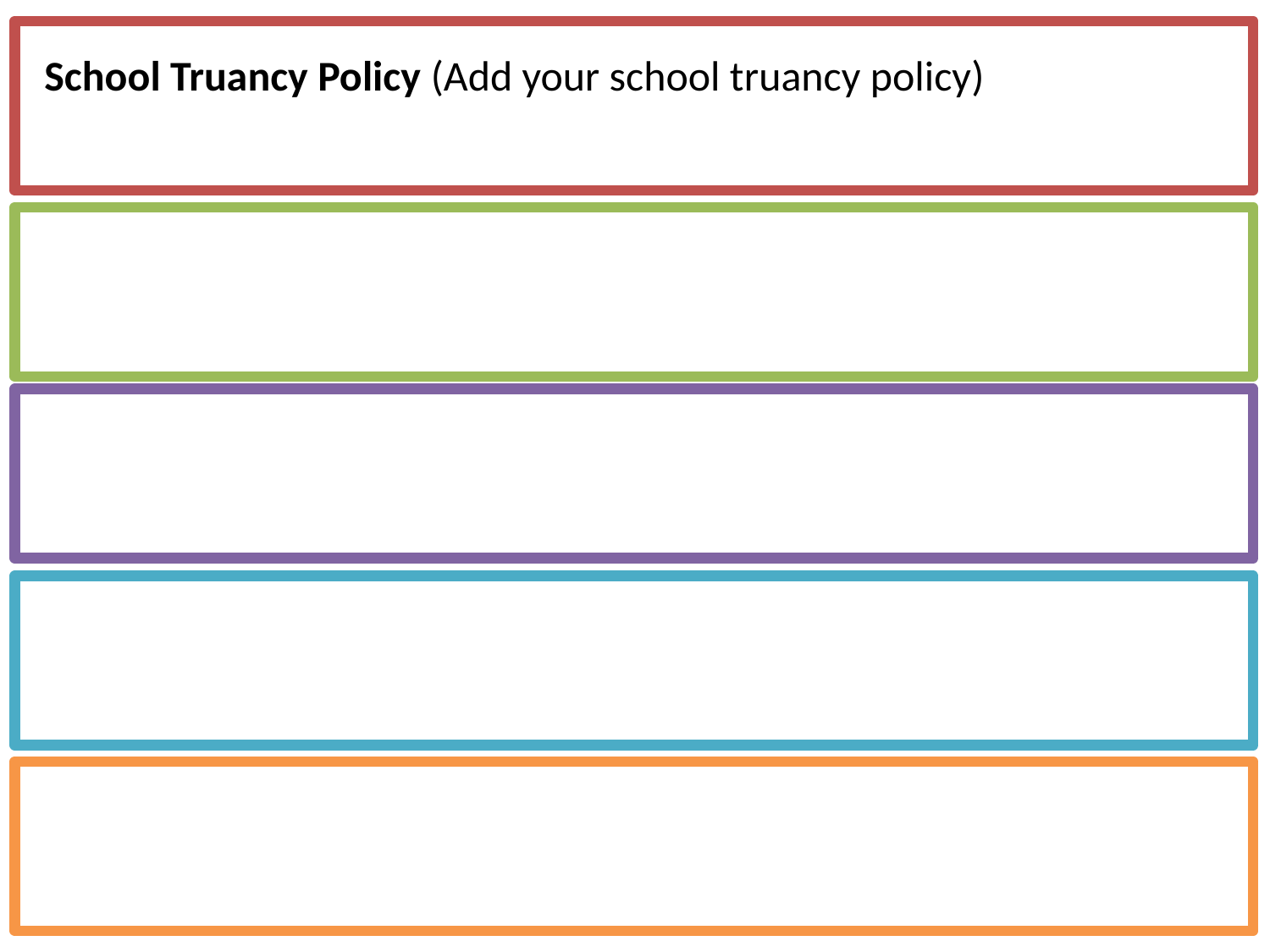

School Truancy Policy (Add your school truancy policy)